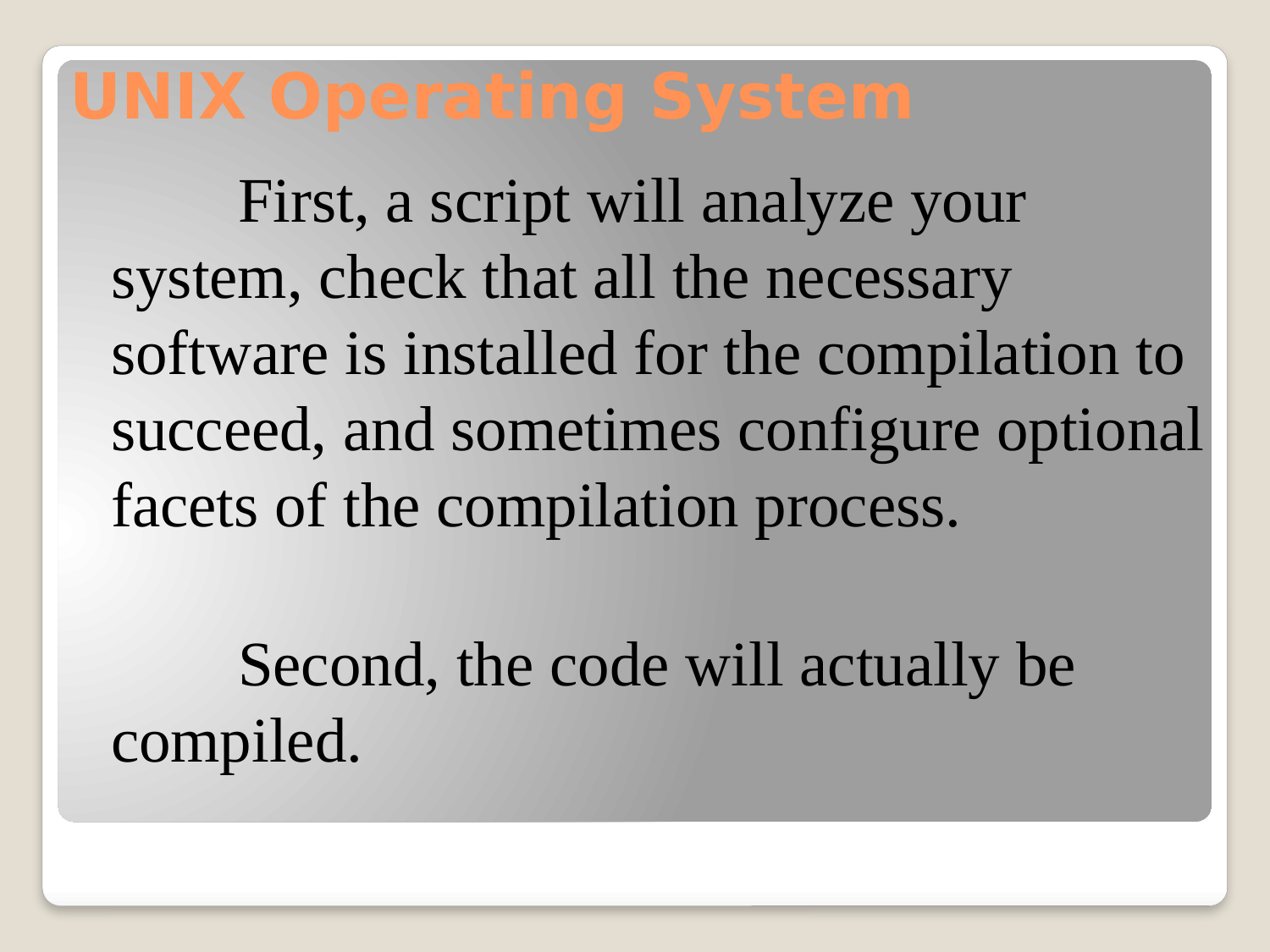

# UNIX Operating System
		First, a script will analyze your system, check that all the necessary software is installed for the compilation to succeed, and sometimes configure optional facets of the compilation process.

		Second, the code will actually be compiled.